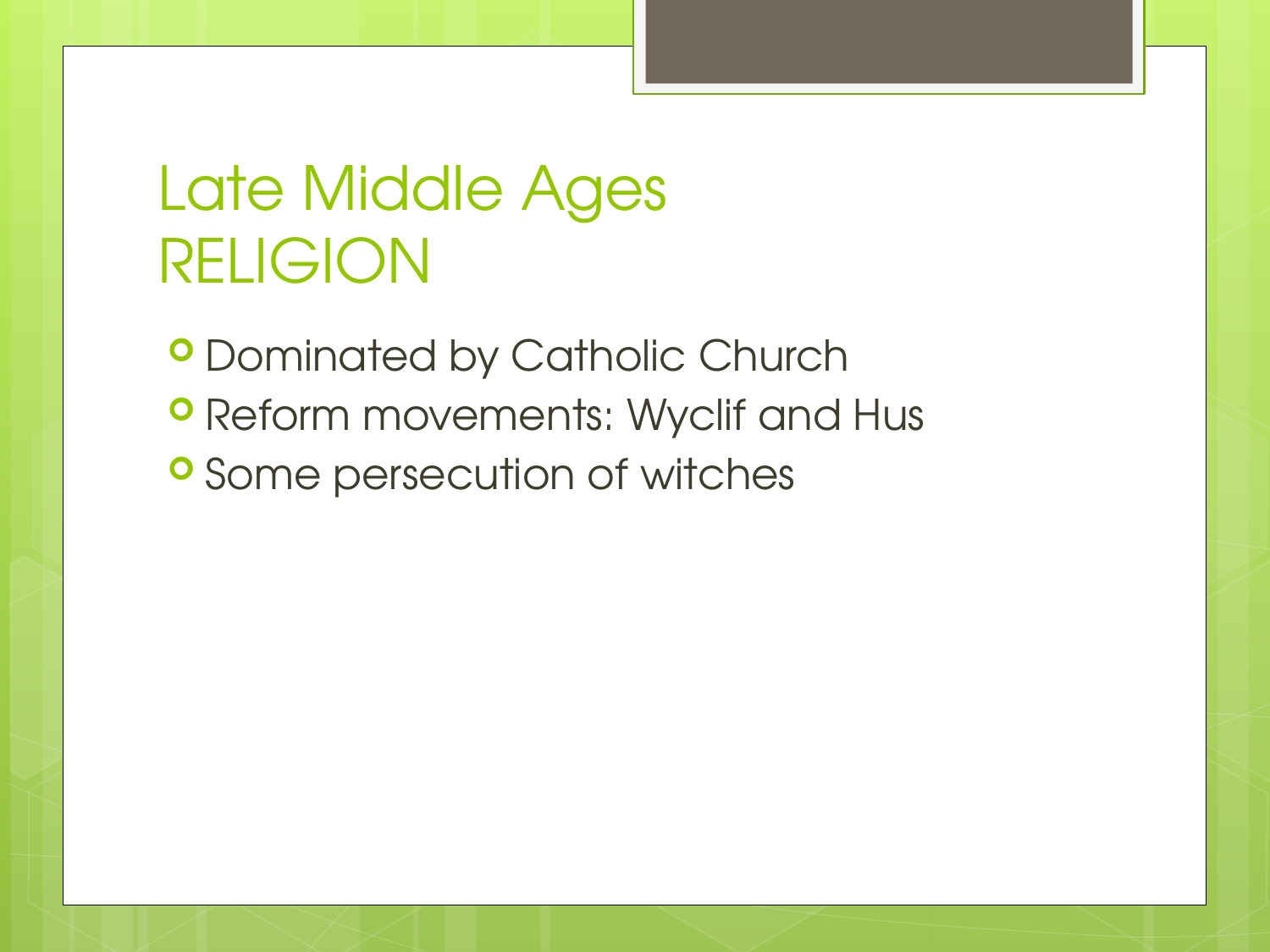

# Late Middle Ages RELIGION
Dominated by Catholic Church
Reform movements: Wyclif and Hus
Some persecution of witches